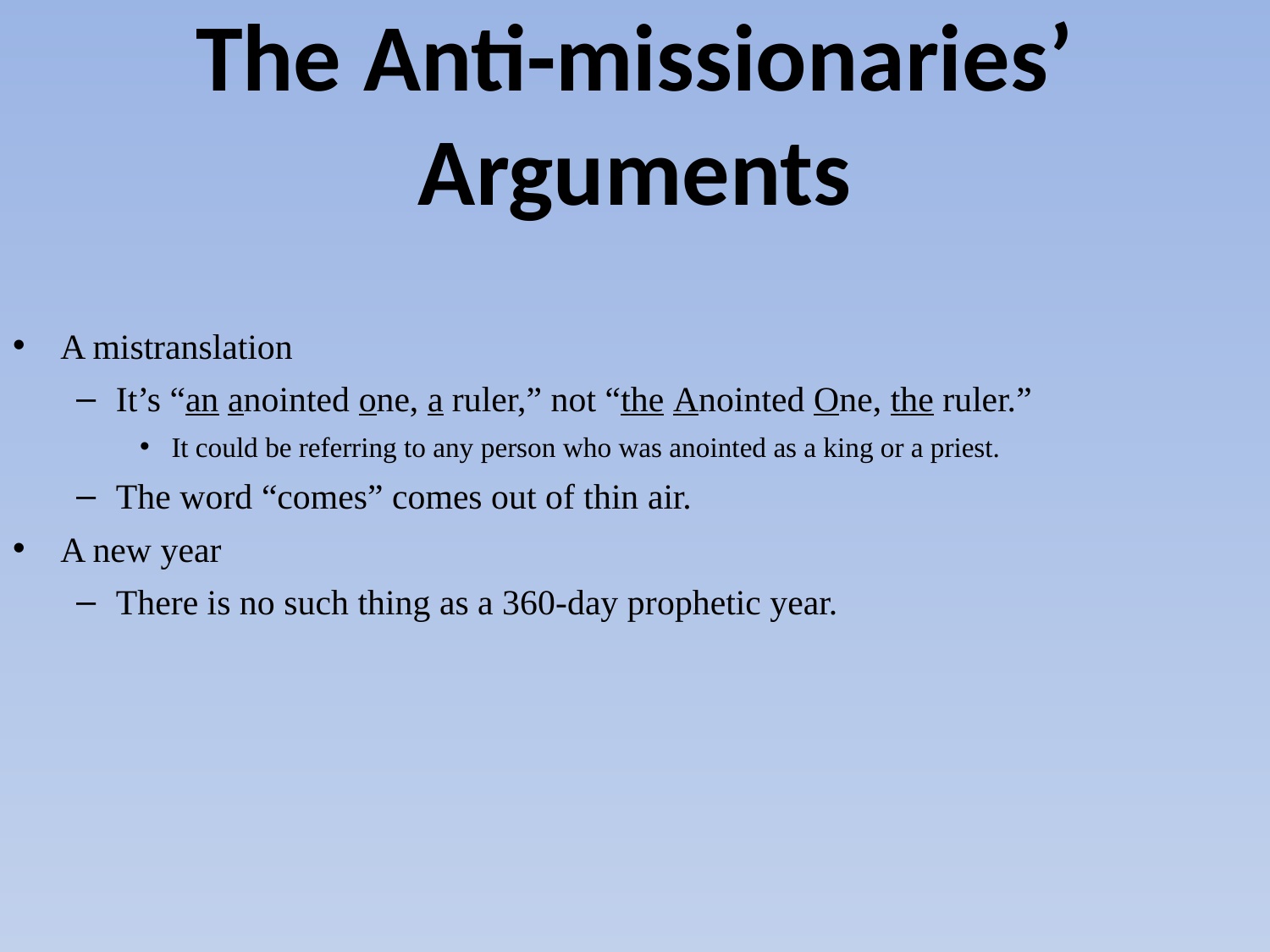

# The Anti-missionaries’ Arguments
A mistranslation
It’s “an anointed one, a ruler,” not “the Anointed One, the ruler.”
It could be referring to any person who was anointed as a king or a priest.
The word “comes” comes out of thin air.
A new year
There is no such thing as a 360-day prophetic year.